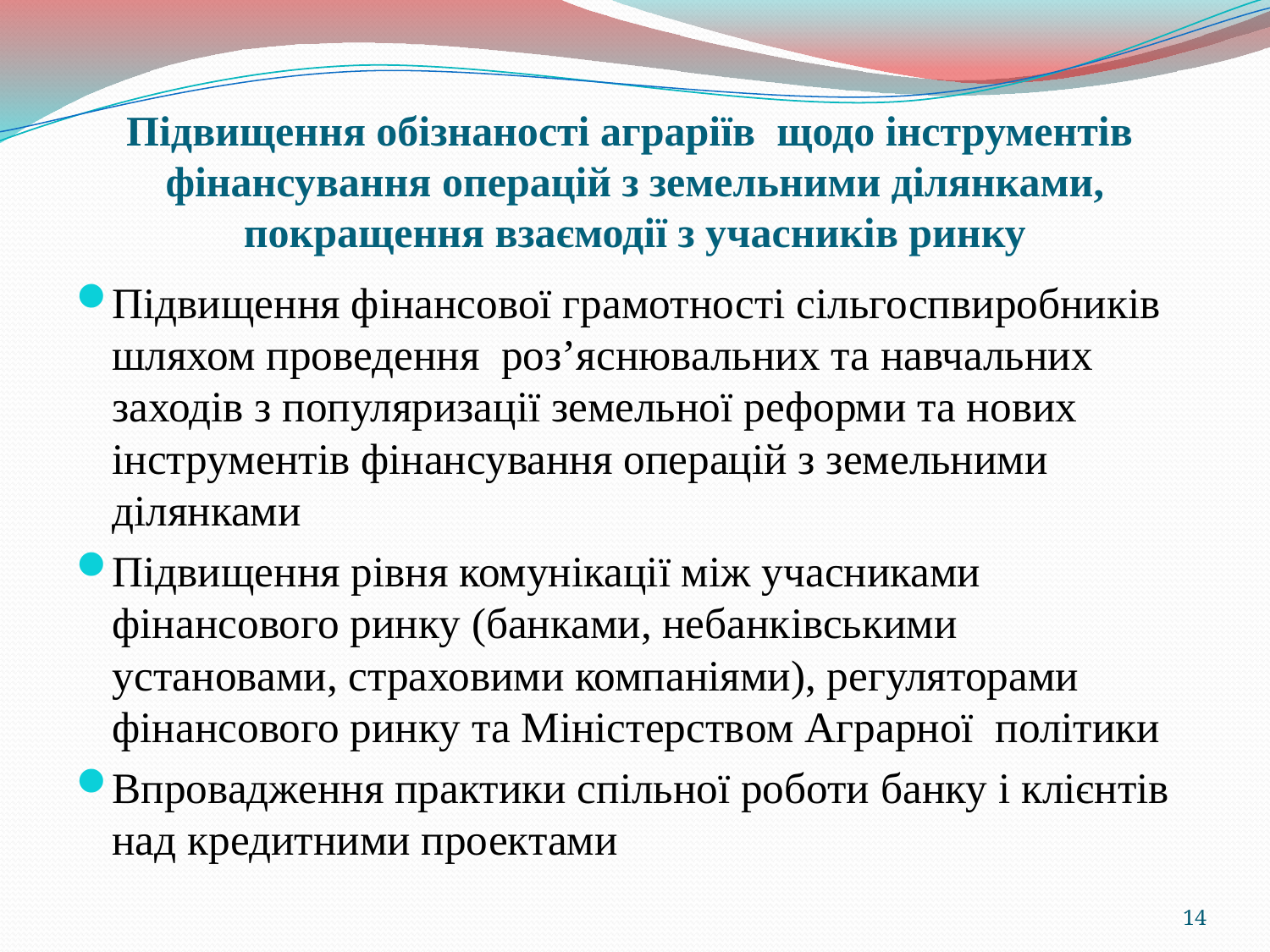

# Підвищення обізнаності аграріїв  щодо інструментів  фінансування операцій з земельними ділянками, покращення взаємодії з учасників ринку
Підвищення фінансової грамотності сільгоспвиробників шляхом проведення  роз’яснювальних та навчальних заходів з популяризації земельної реформи та нових інструментів фінансування операцій з земельними ділянками
Підвищення рівня комунікації між учасниками фінансового ринку (банками, небанківськими установами, страховими компаніями), регуляторами фінансового ринку та Міністерством Аграрної  політики
Впровадження практики спільної роботи банку і клієнтів над кредитними проектами

14